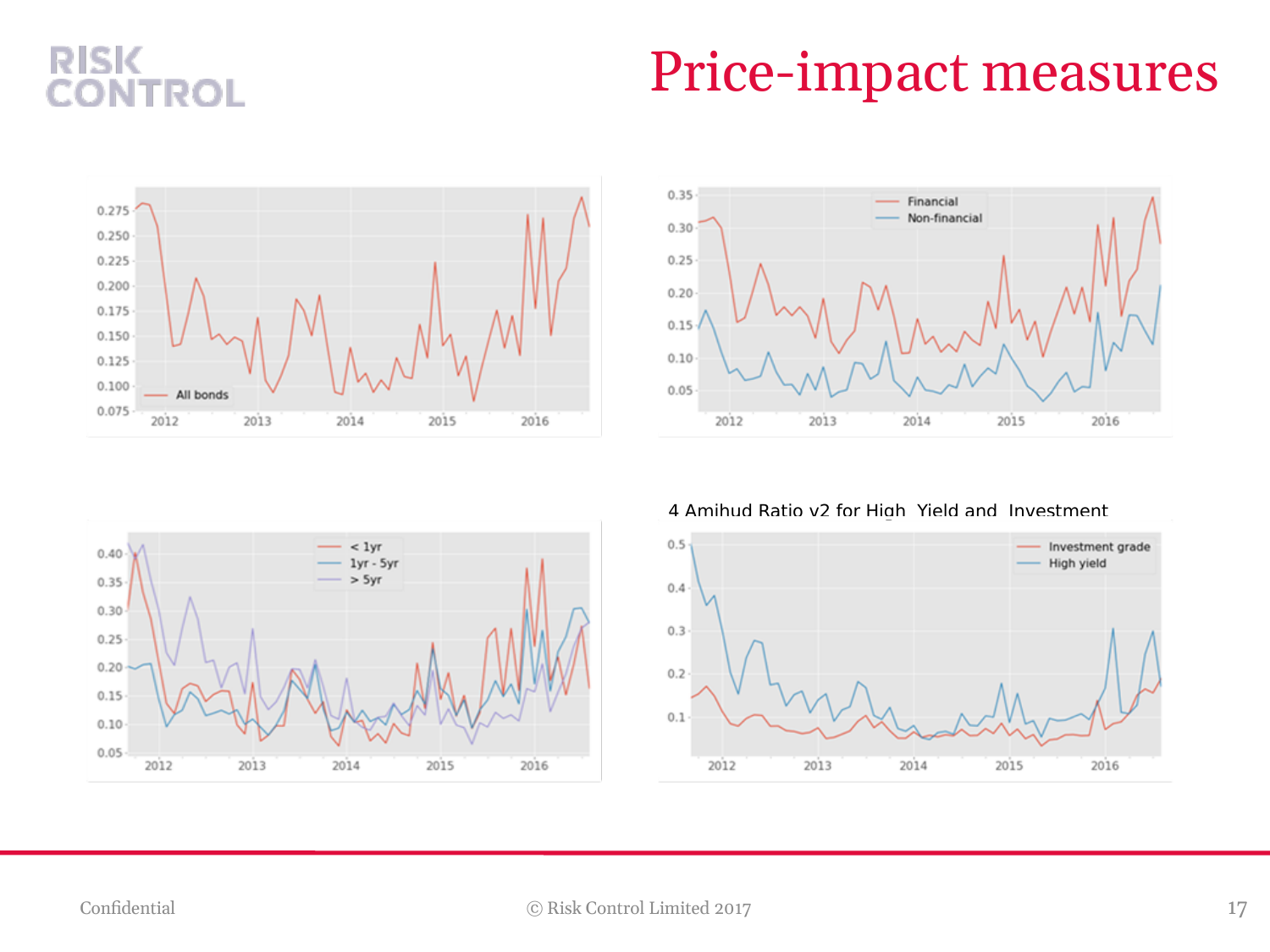

# Price-impact measures
1 Amihud Ratio v2 for all bonds
2 Amihud Ratio v2 for Financials versus Non-financials
3 Amihud Ratio v2 for bonds of different ages
4 Amihud Ratio v2 for High  Yield and  Investment Grade bonds